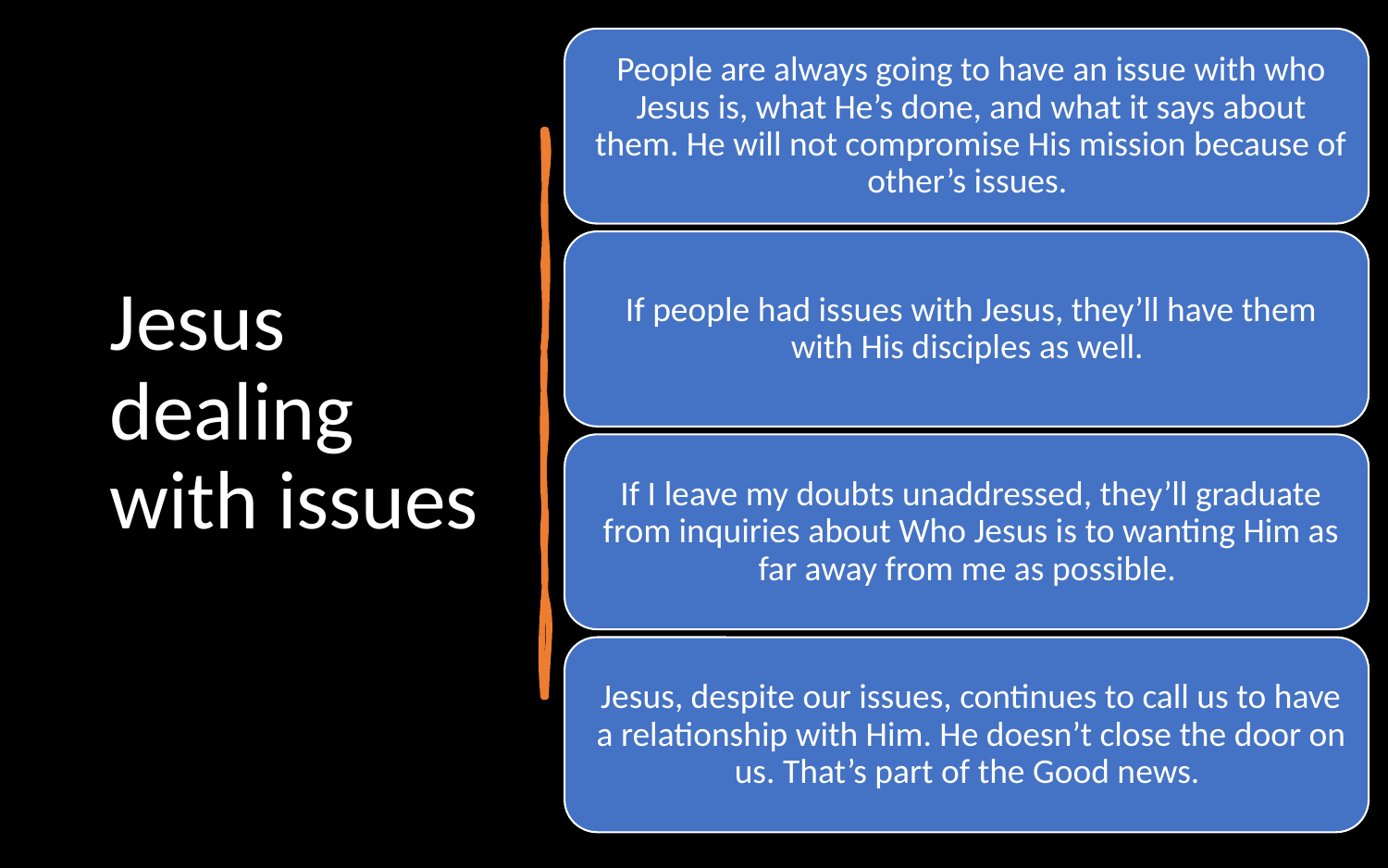

People are always going to have an issue with who Jesus is, what He’s done, and what it says about them. He will not compromise His mission because of other’s issues.
If people had issues with Jesus, they’ll have them with His disciples as well.
If I leave my doubts unaddressed, they’ll graduate from inquiries about Who Jesus is to wanting Him as far away from me as possible.
Jesus, despite our issues, continues to call us to have a relationship with Him. He doesn’t close the door on us. That’s part of the Good news.
# Jesus dealing with issues